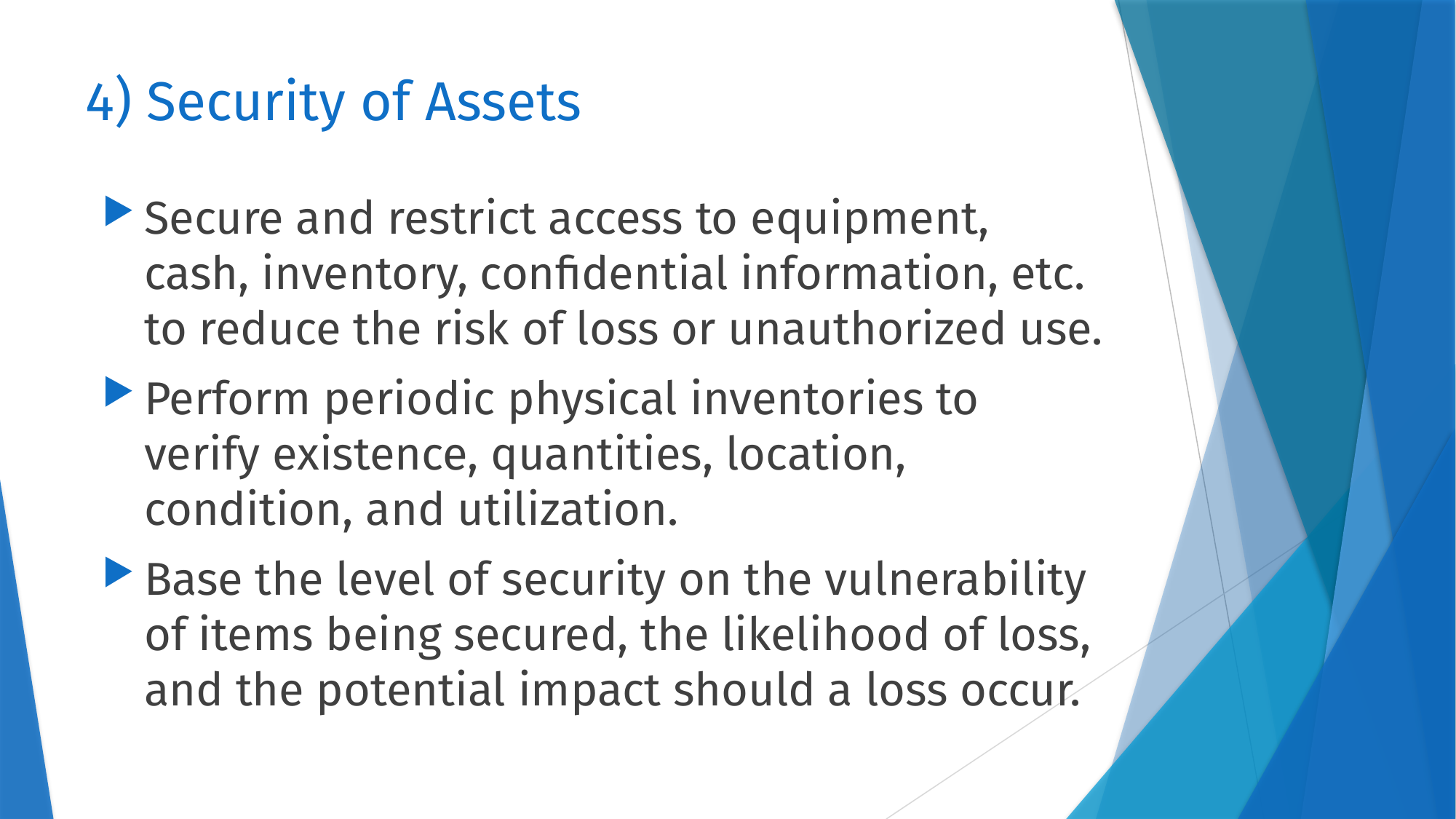

# 4) Security of Assets
Secure and restrict access to equipment, cash, inventory, confidential information, etc. to reduce the risk of loss or unauthorized use.
Perform periodic physical inventories to verify existence, quantities, location, condition, and utilization.
Base the level of security on the vulnerability of items being secured, the likelihood of loss, and the potential impact should a loss occur.